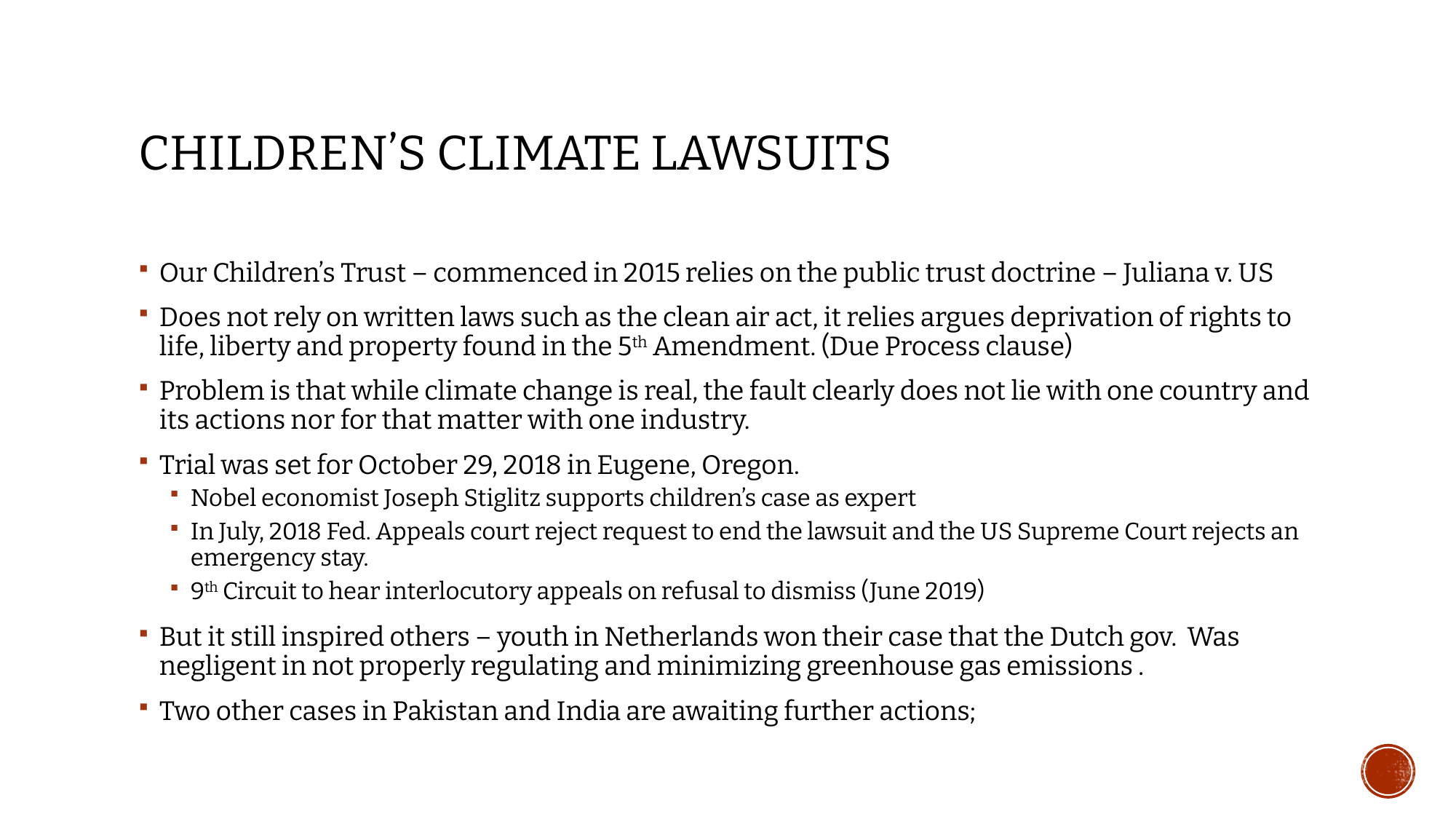

# Children’s climate lawsuits
Our Children’s Trust – commenced in 2015 relies on the public trust doctrine – Juliana v. US
Does not rely on written laws such as the clean air act, it relies argues deprivation of rights to life, liberty and property found in the 5th Amendment. (Due Process clause)
Problem is that while climate change is real, the fault clearly does not lie with one country and its actions nor for that matter with one industry.
Trial was set for October 29, 2018 in Eugene, Oregon.
Nobel economist Joseph Stiglitz supports children’s case as expert
In July, 2018 Fed. Appeals court reject request to end the lawsuit and the US Supreme Court rejects an emergency stay.
9th Circuit to hear interlocutory appeals on refusal to dismiss (June 2019)
But it still inspired others – youth in Netherlands won their case that the Dutch gov.  Was negligent in not properly regulating and minimizing greenhouse gas emissions .
Two other cases in Pakistan and India are awaiting further actions;